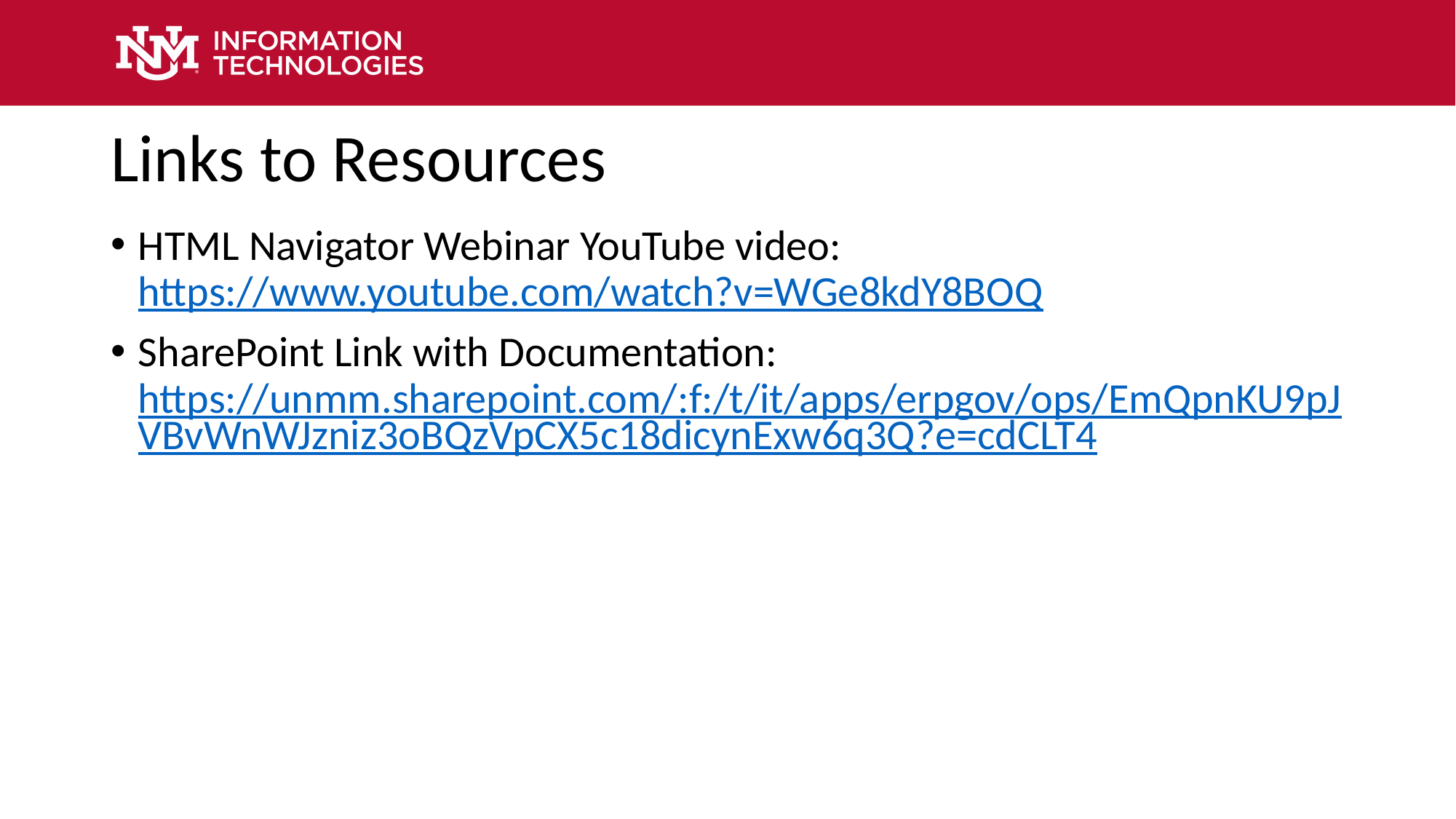

# Links to Resources
HTML Navigator Webinar YouTube video: https://www.youtube.com/watch?v=WGe8kdY8BOQ
SharePoint Link with Documentation: https://unmm.sharepoint.com/:f:/t/it/apps/erpgov/ops/EmQpnKU9pJVBvWnWJzniz3oBQzVpCX5c18dicynExw6q3Q?e=cdCLT4